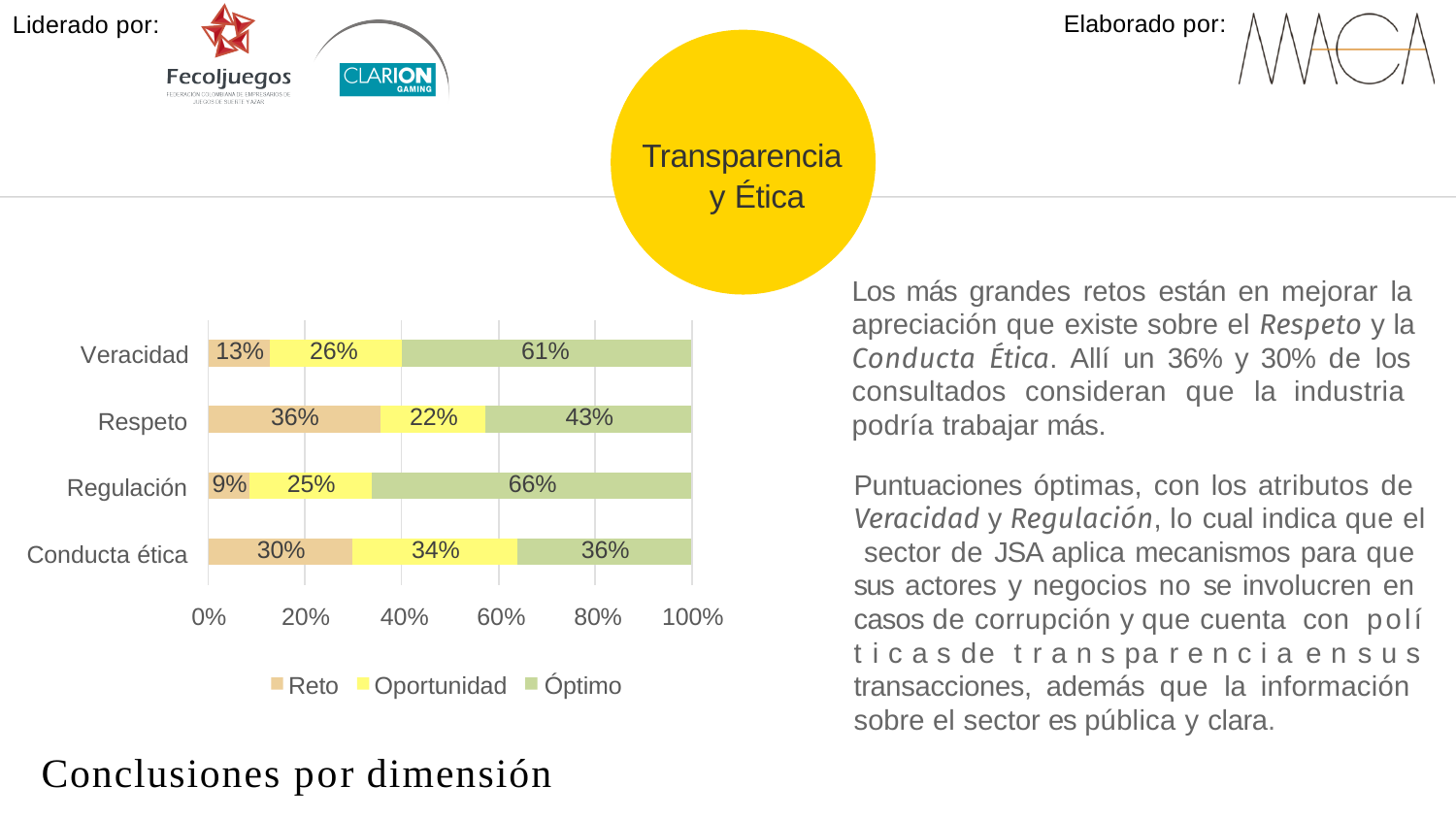

Elaborado por:
Liderado por:

Transparencia  y Ética

Los más grandes retos están en mejorar la  apreciación que existe sobre el Respeto y la  Conducta Ética. Allí un 36% y 30% de los  consultados consideran que la industria  podría trabajar más.
Puntuaciones óptimas, con los atributos de  Veracidad y Regulación, lo cual indica que el  sector de JSA aplica mecanismos para que  sus actores y negocios no se involucren en  casos de corrupción y que cuenta  con  polí t i c a s de t r a n s pa r e n c i a e n s u s  transacciones, además que la información  sobre el sector es pública y clara.
|  |  |  |  |  |  |  |  |  |  |  |  |
| --- | --- | --- | --- | --- | --- | --- | --- | --- | --- | --- | --- |
| 13% |  | 26% |  |  |  |  | 61% |  |  |  |  |
|  |  |  |  |  |  |  |  |  |  |  |  |
| 36% |  |  |  |  |  | 22% |  | 43% |  |  |  |
|  |  |  |  |  |  |  |  |  |  |  |  |
| 9% | 25% |  |  |  | 66% |  |  |  |  |  |  |
|  |  |  |  |  |  |  |  |  |  |  |  |
| 30% |  |  |  | 34% |  |  |  |  |  | 36% |  |
|  |  |  |  |  |  |  |  |  |  |  |  |
Veracidad
Respeto
Regulación
Conducta ética
0%
20%	40%	60%	80%
100%
Reto
Oportunidad	Óptimo

Conclusiones por dimensión